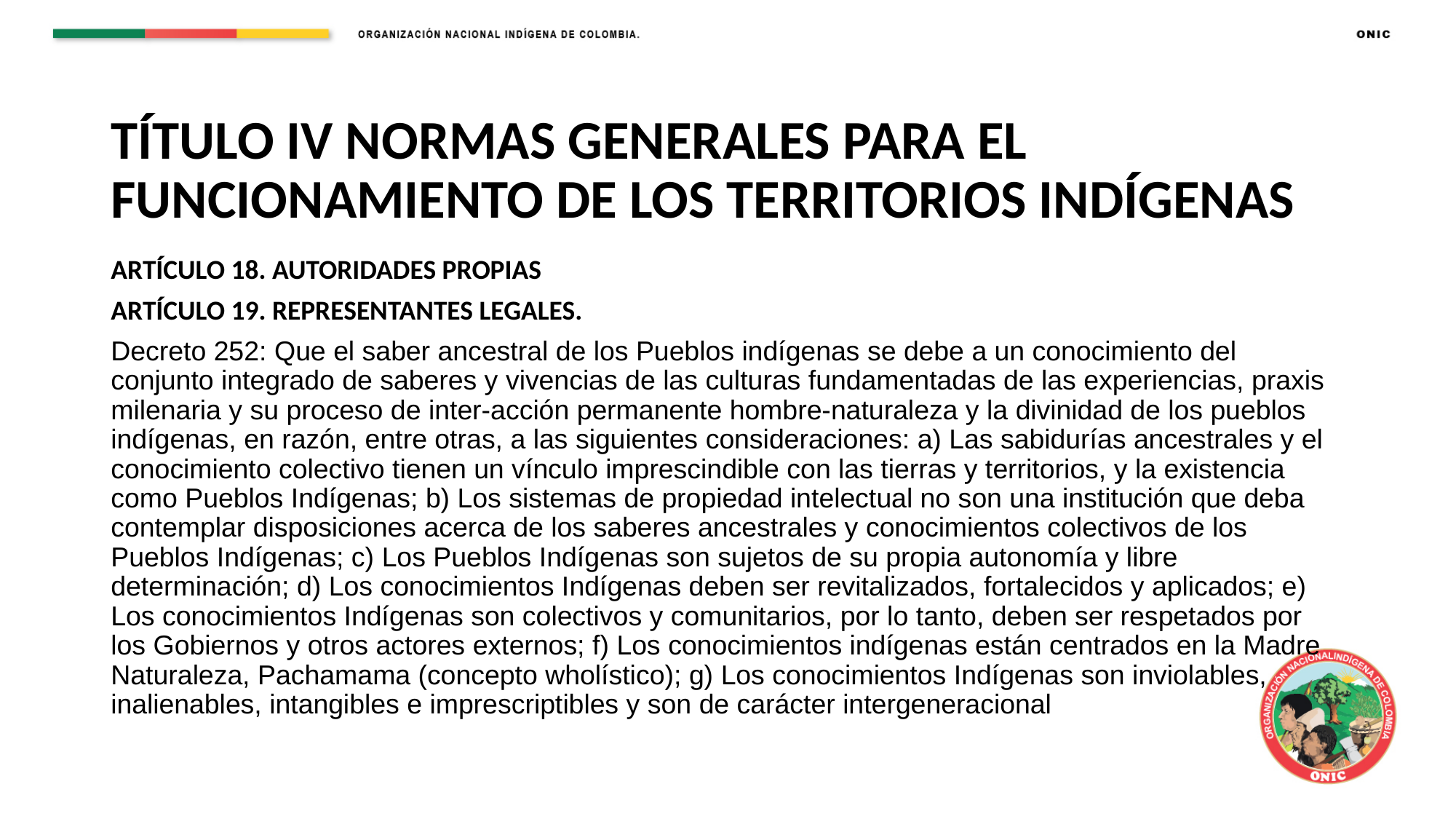

# TÍTULO IV NORMAS GENERALES PARA EL FUNCIONAMIENTO DE LOS TERRITORIOS INDÍGENAS
ARTÍCULO 18. AUTORIDADES PROPIAS
ARTÍCULO 19. REPRESENTANTES LEGALES.
Decreto 252: Que el saber ancestral de los Pueblos indígenas se debe a un conocimiento del conjunto integrado de saberes y vivencias de las culturas fundamentadas de las experiencias, praxis milenaria y su proceso de inter-acción permanente hombre-naturaleza y la divinidad de los pueblos indígenas, en razón, entre otras, a las siguientes consideraciones: a) Las sabidurías ancestrales y el conocimiento colectivo tienen un vínculo imprescindible con las tierras y territorios, y la existencia como Pueblos Indígenas; b) Los sistemas de propiedad intelectual no son una institución que deba contemplar disposiciones acerca de los saberes ancestrales y conocimientos colectivos de los Pueblos Indígenas; c) Los Pueblos Indígenas son sujetos de su propia autonomía y libre determinación; d) Los conocimientos Indígenas deben ser revitalizados, fortalecidos y aplicados; e) Los conocimientos Indígenas son colectivos y comunitarios, por lo tanto, deben ser respetados por los Gobiernos y otros actores externos; f) Los conocimientos indígenas están centrados en la Madre Naturaleza, Pachamama (concepto wholístico); g) Los conocimientos Indígenas son inviolables, inalienables, intangibles e imprescriptibles y son de carácter intergeneracional